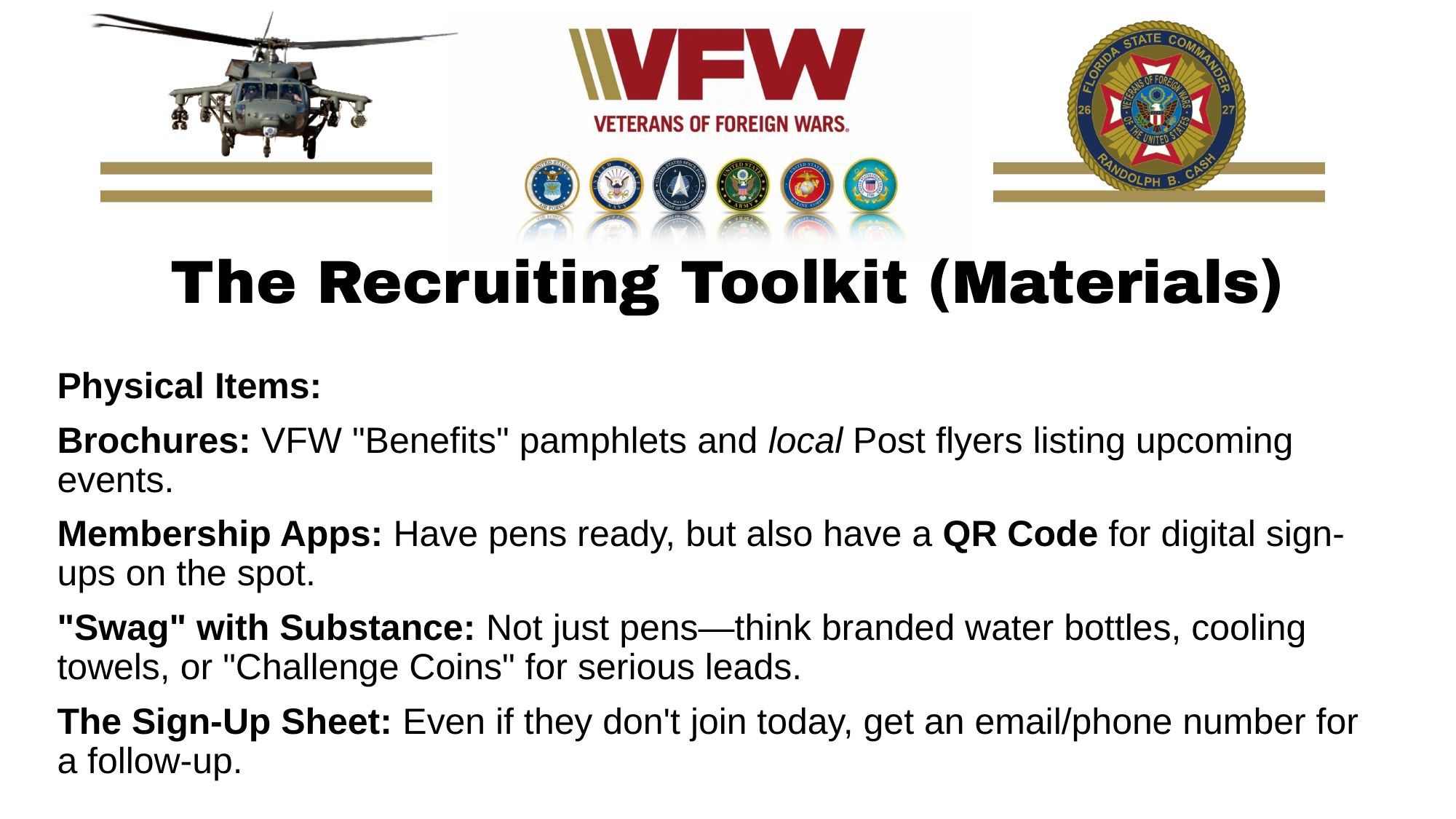

# The Recruiting Toolkit (Materials)
Physical Items:
Brochures: VFW "Benefits" pamphlets and local Post flyers listing upcoming events.
Membership Apps: Have pens ready, but also have a QR Code for digital sign-ups on the spot.
"Swag" with Substance: Not just pens—think branded water bottles, cooling towels, or "Challenge Coins" for serious leads.
The Sign-Up Sheet: Even if they don't join today, get an email/phone number for a follow-up.